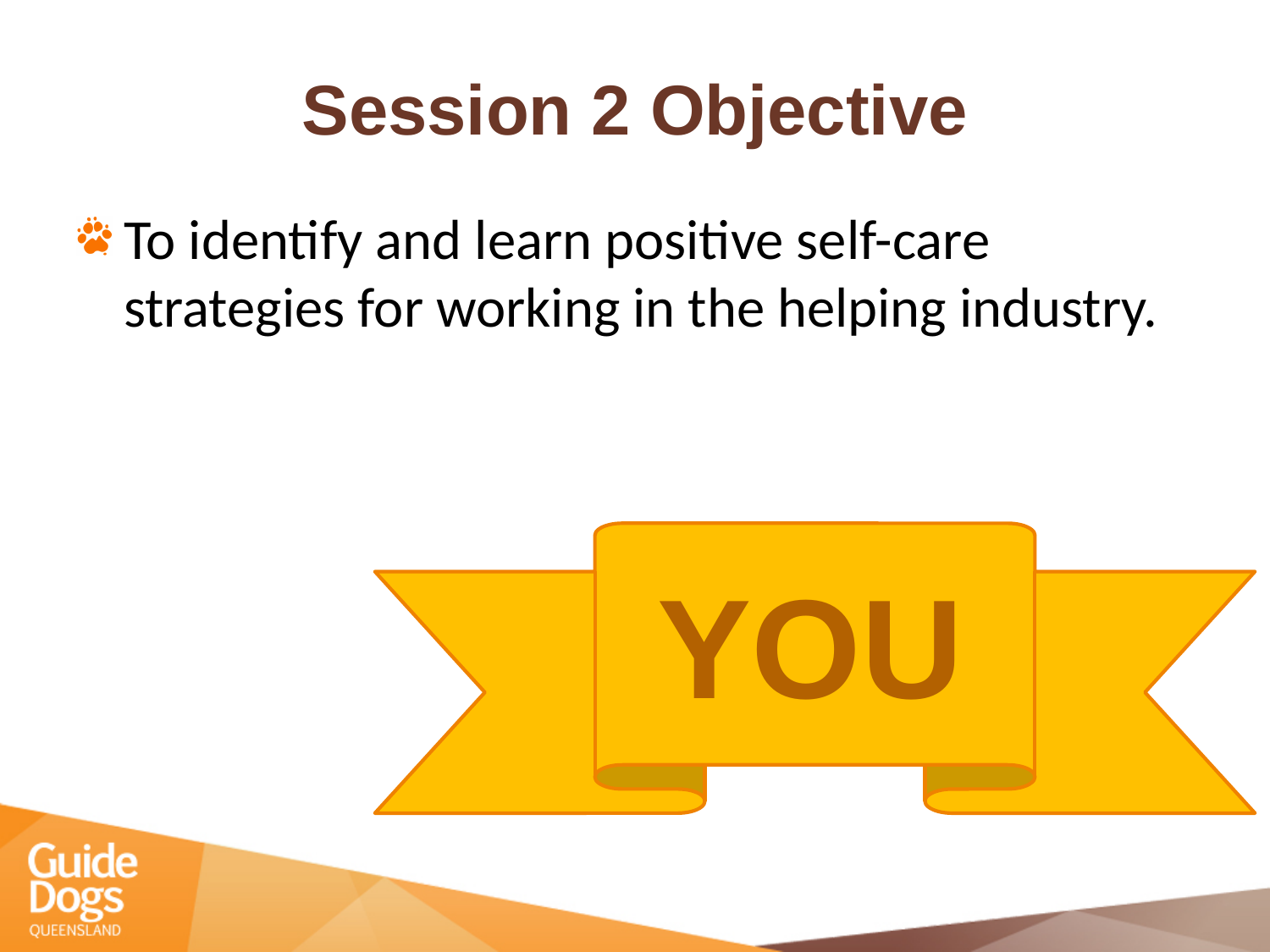

# Session 2 Objective
To identify and learn positive self-care strategies for working in the helping industry.

YOU